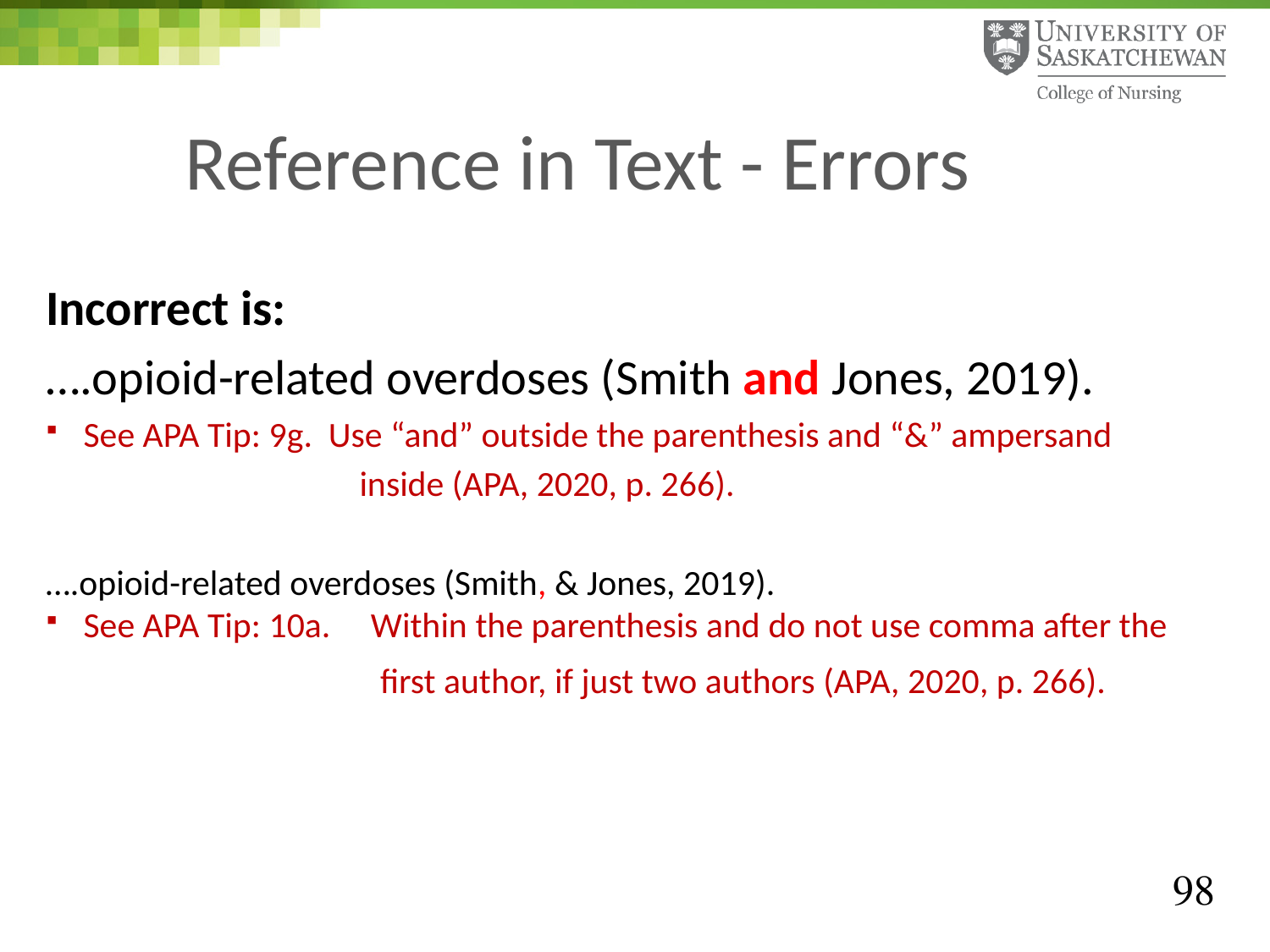

# Reference in Text - Errors

Incorrect is:
….opioid-related overdoses (Smith and Jones, 2019).
See APA Tip: 9g.  Use “and” outside the parenthesis and “&” ampersand
                                       inside (APA, 2020, p. 266).

….opioid-related overdoses (Smith, & Jones, 2019).
See APA Tip: 10a.     Within the parenthesis and do not use comma after the
		          first author, if just two authors (APA, 2020, p. 266).